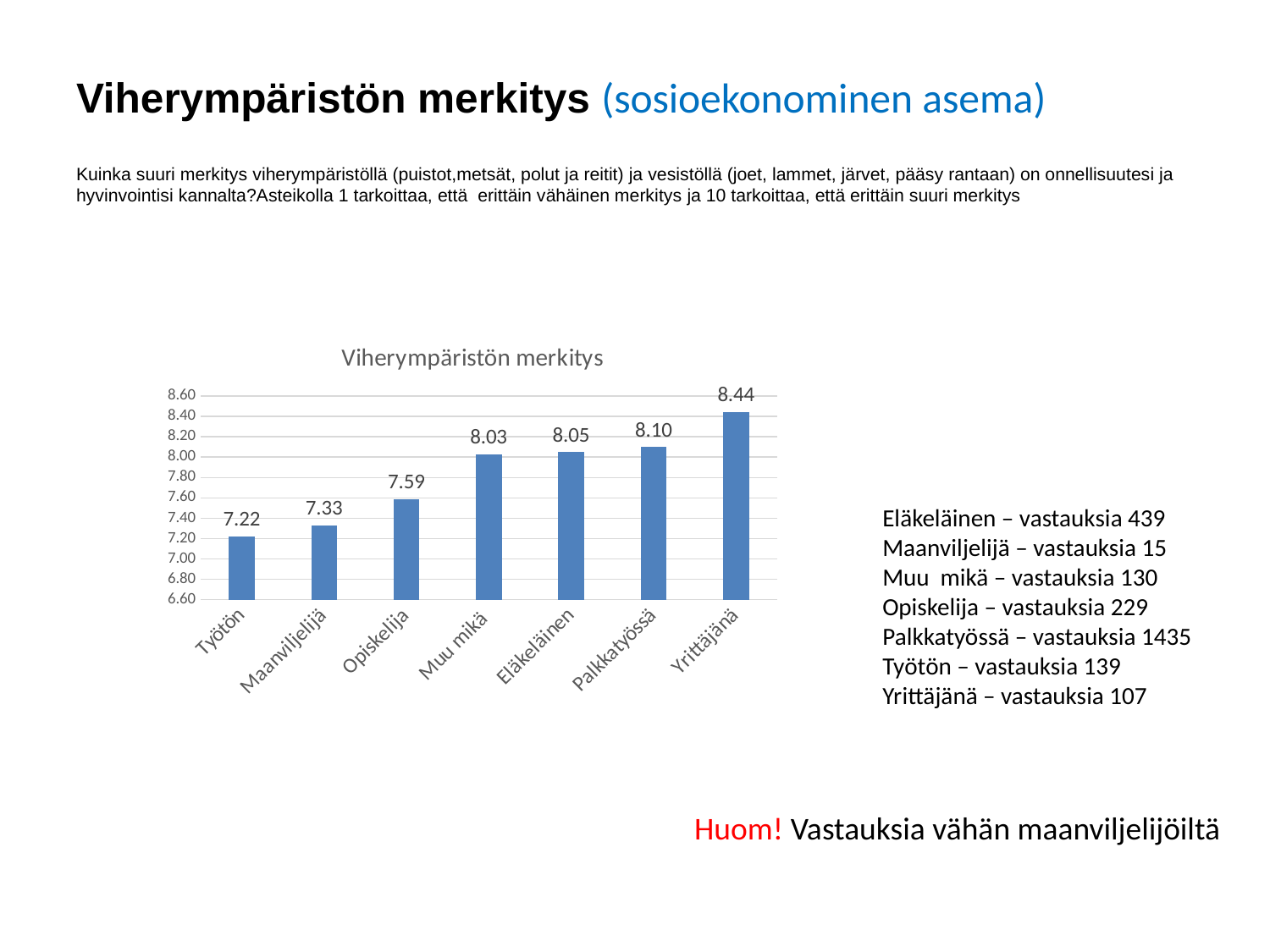

# Viherympäristön merkitys (sosioekonominen asema)
Kuinka suuri merkitys viherympäristöllä (puistot,metsät, polut ja reitit) ja vesistöllä (joet, lammet, järvet, pääsy rantaan) on onnellisuutesi ja hyvinvointisi kannalta?Asteikolla 1 tarkoittaa, että  erittäin vähäinen merkitys ja 10 tarkoittaa, että erittäin suuri merkitys

### Chart: Viherympäristön merkitys

| Category |  |
|---|---|
| Työtön | 7.22 |
| Maanviljelijä | 7.33 |
| Opiskelija | 7.59 |
| Muu mikä  | 8.03 |
| Eläkeläinen | 8.05 |
| Palkkatyössä | 8.1 |
| Yrittäjänä | 8.44 |
Eläkeläinen – vastauksia 439
Maanviljelijä – vastauksia 15
Muu  mikä – vastauksia 130
Opiskelija – vastauksia 229
Palkkatyössä – vastauksia 1435
Työtön – vastauksia 139
Yrittäjänä – vastauksia 107
Huom! Vastauksia vähän maanviljelijöiltä